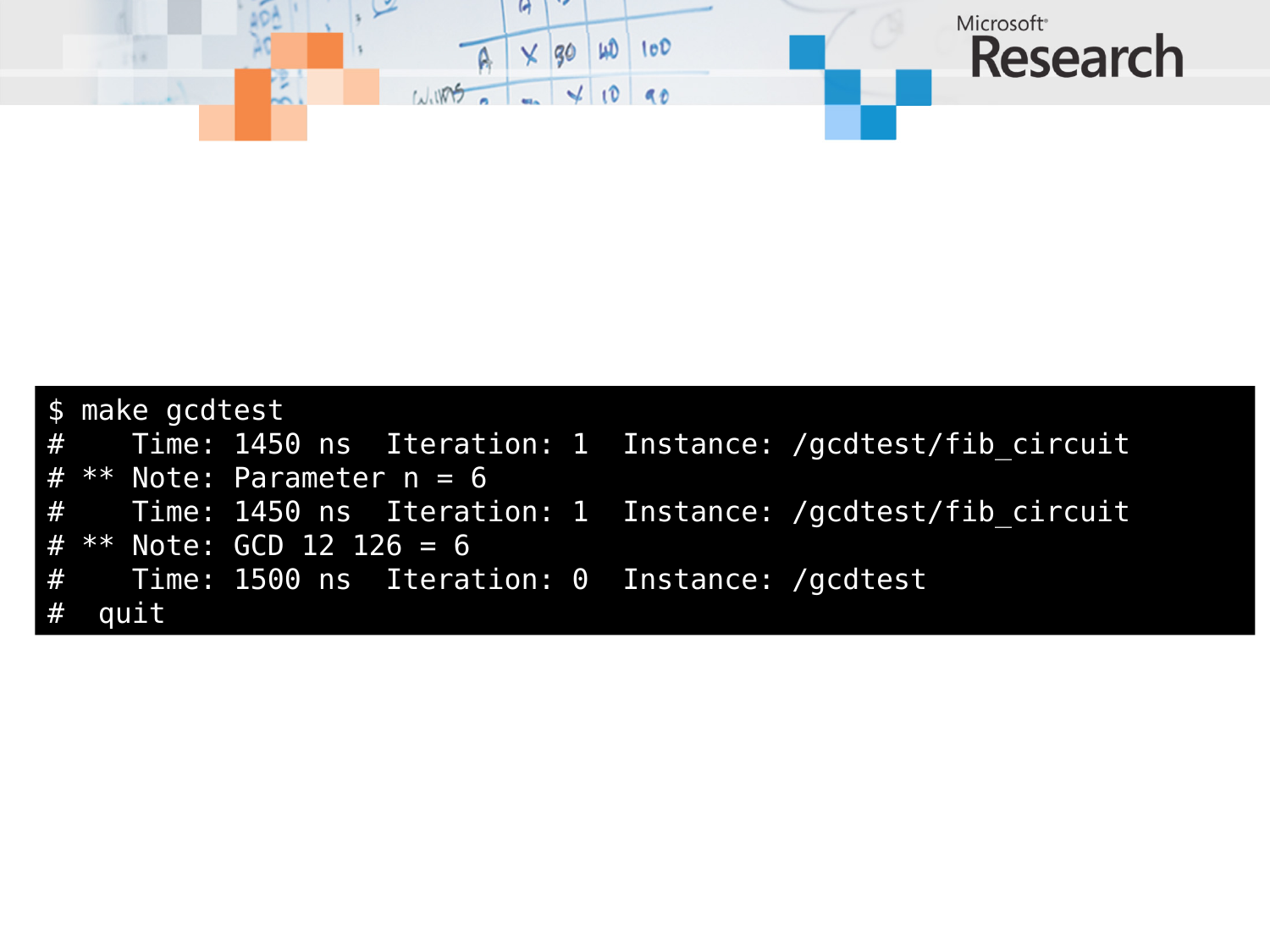

$ make gcdtest
#    Time: 1450 ns  Iteration: 1  Instance: /gcdtest/fib_circuit
# ** Note: Parameter n = 6
#    Time: 1450 ns  Iteration: 1  Instance: /gcdtest/fib_circuit
# ** Note: GCD 12 126 = 6
#    Time: 1500 ns  Iteration: 0  Instance: /gcdtest
#  quit